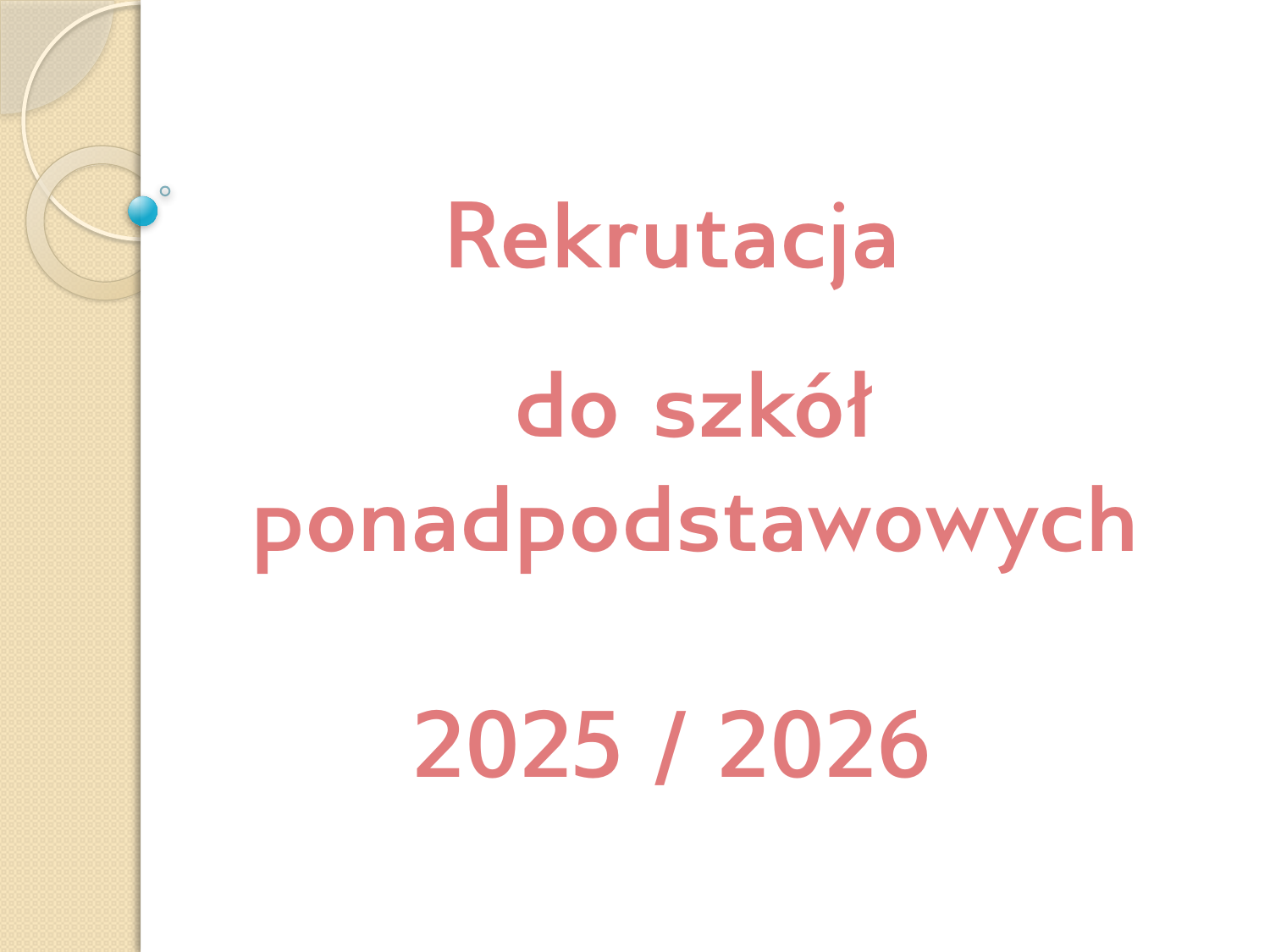

Rekrutacja
do szkół ponadpodstawowych
2025 / 2026